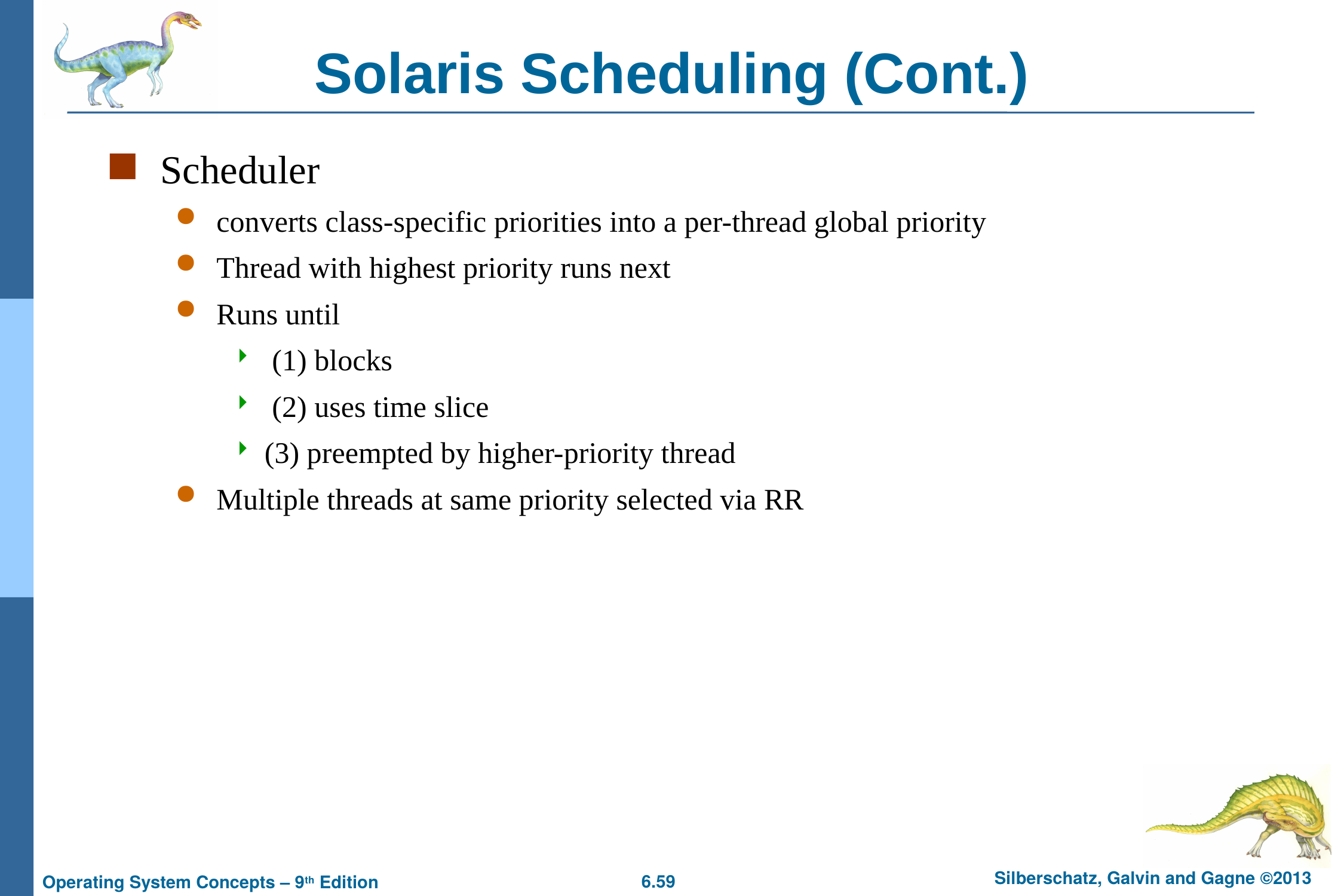

# Solaris Scheduling (Cont.)
Scheduler
converts class-specific priorities into a per-thread global priority
Thread with highest priority runs next
Runs until
 (1) blocks
 (2) uses time slice
(3) preempted by higher-priority thread
Multiple threads at same priority selected via RR